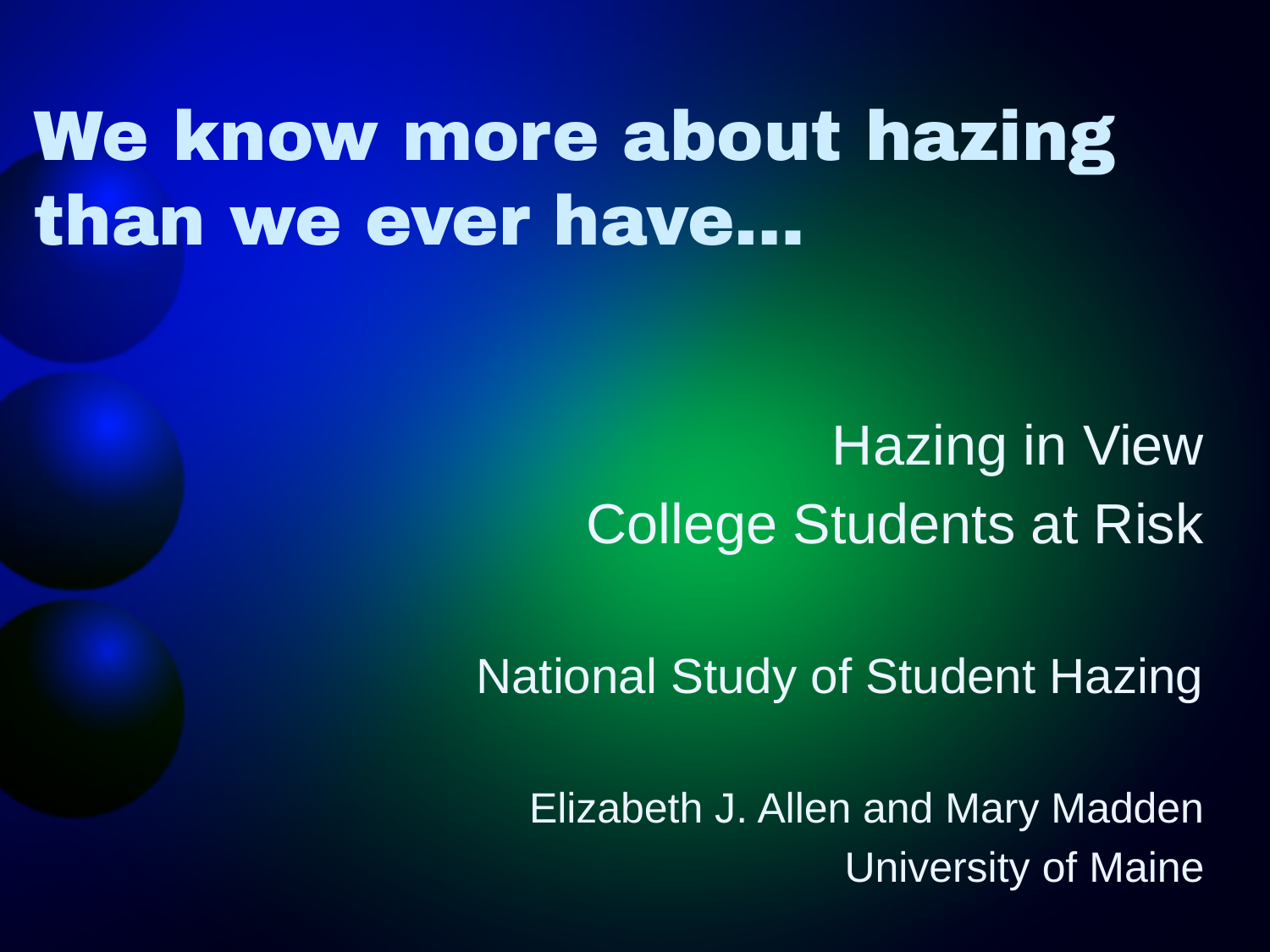

# We know more about hazing than we ever have…
Hazing in View
College Students at Risk

National Study of Student Hazing

Elizabeth J. Allen and Mary Madden
University of Maine